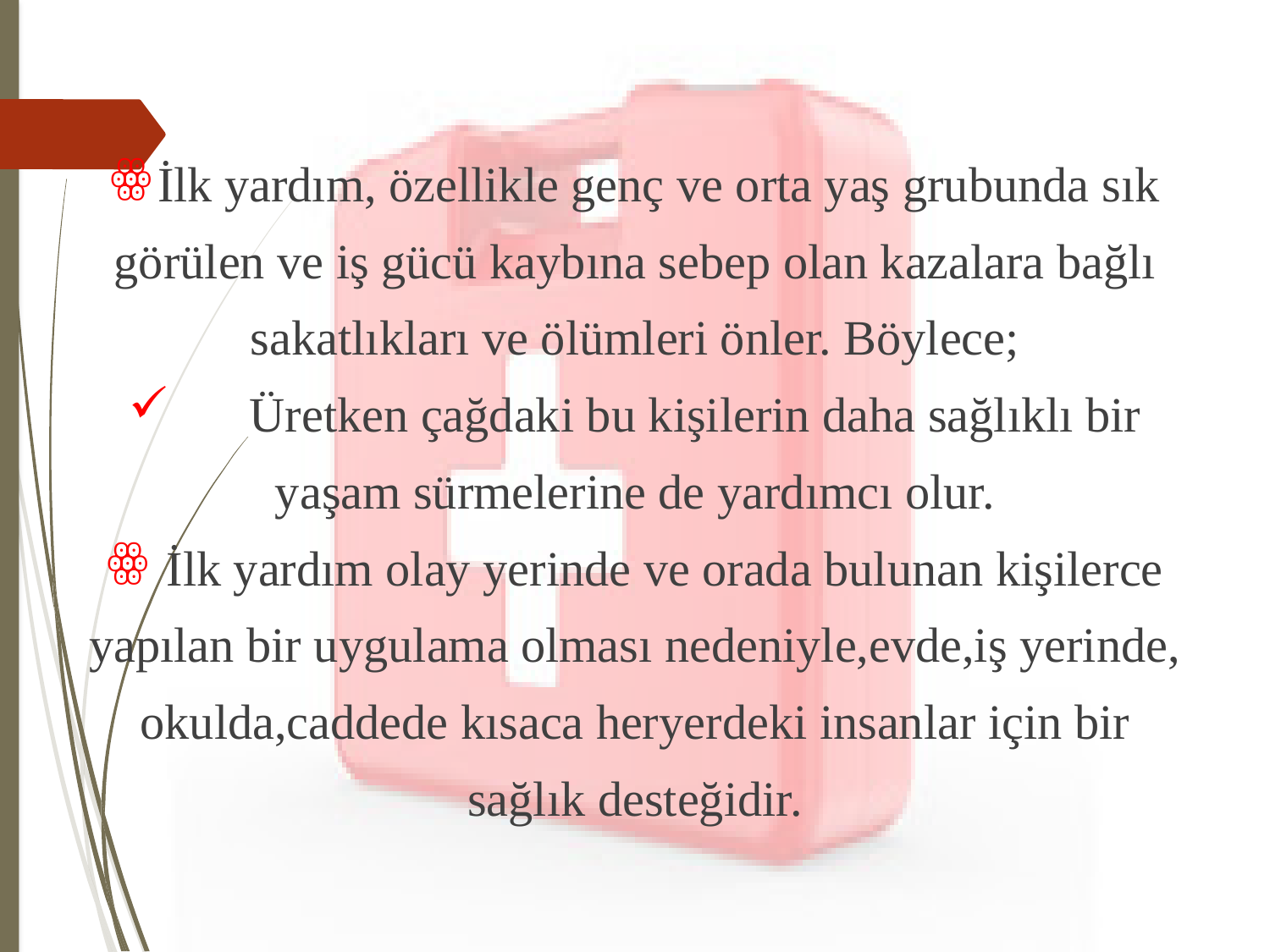

İlk yardım, özellikle genç ve orta yaş grubunda sık
görülen ve iş gücü kaybına sebep olan kazalara bağlı
sakatlıkları ve ölümleri önler. Böylece;
      Üretken çağdaki bu kişilerin daha sağlıklı bir
yaşam sürmelerine de yardımcı olur.
 İlk yardım olay yerinde ve orada bulunan kişilerce
yapılan bir uygulama olması nedeniyle,evde,iş yerinde,
okulda,caddede kısaca heryerdeki insanlar için bir
sağlık desteğidir.